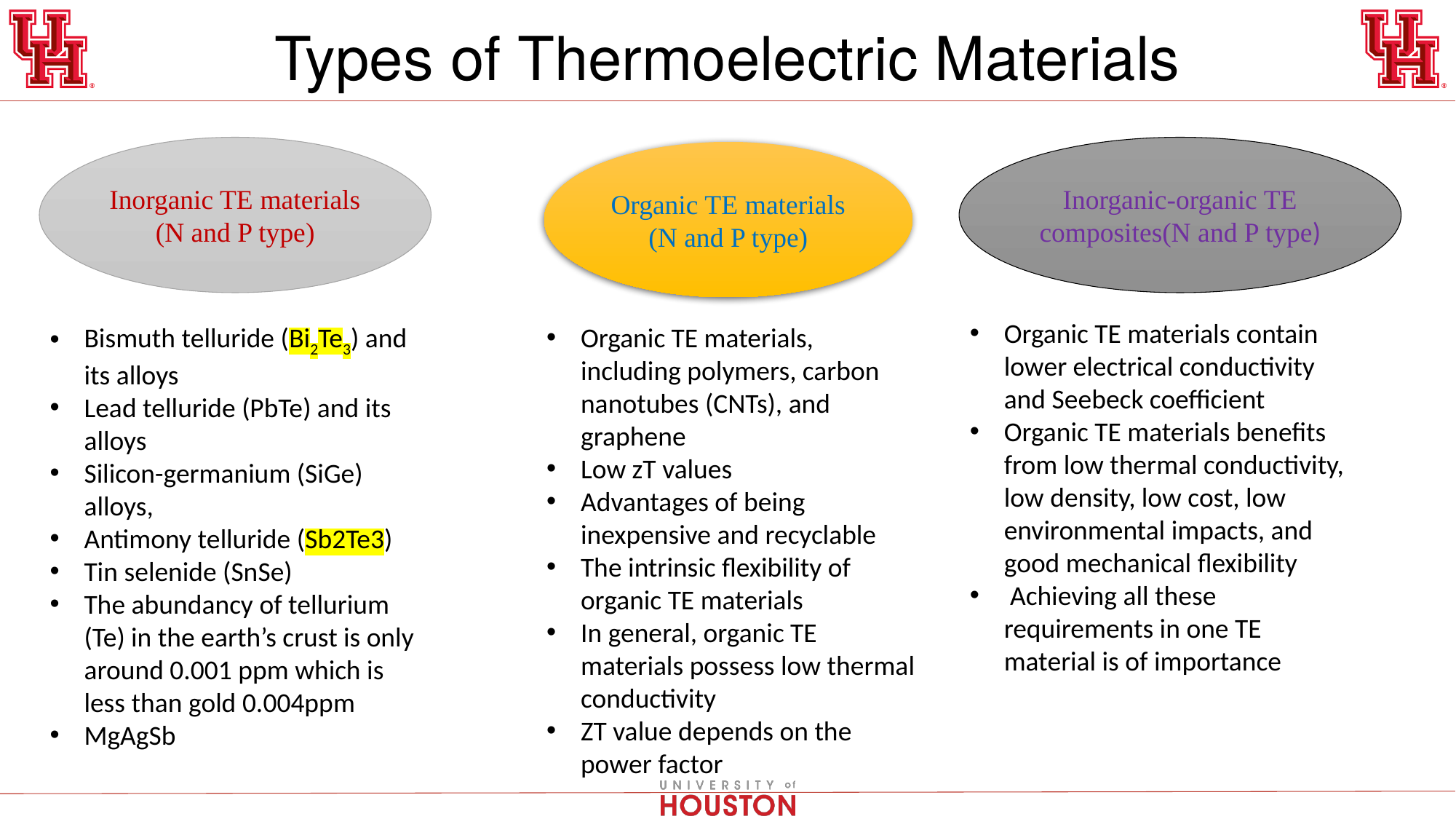

# Types of Thermoelectric Materials
Inorganic TE materials (N and P type)
Inorganic-organic TE composites(N and P type)
Organic TE materials (N and P type)
Organic TE materials, including polymers, carbon nanotubes (CNTs), and graphene
Low zT values
Advantages of being inexpensive and recyclable
The intrinsic flexibility of organic TE materials
In general, organic TE materials possess low thermal conductivity
ZT value depends on the power factor

Organic TE materials contain lower electrical conductivity and Seebeck coefficient
Organic TE materials benefits from low thermal conductivity, low density, low cost, low environmental impacts, and good mechanical flexibility
 Achieving all these requirements in one TE material is of importance
Bismuth telluride (Bi2Te3) and its alloys
Lead telluride (PbTe) and its alloys
Silicon-germanium (SiGe) alloys,
Antimony telluride (Sb2Te3)
Tin selenide (SnSe)
The abundancy of tellurium (Te) in the earth’s crust is only around 0.001 ppm which is less than gold 0.004ppm
MgAgSb